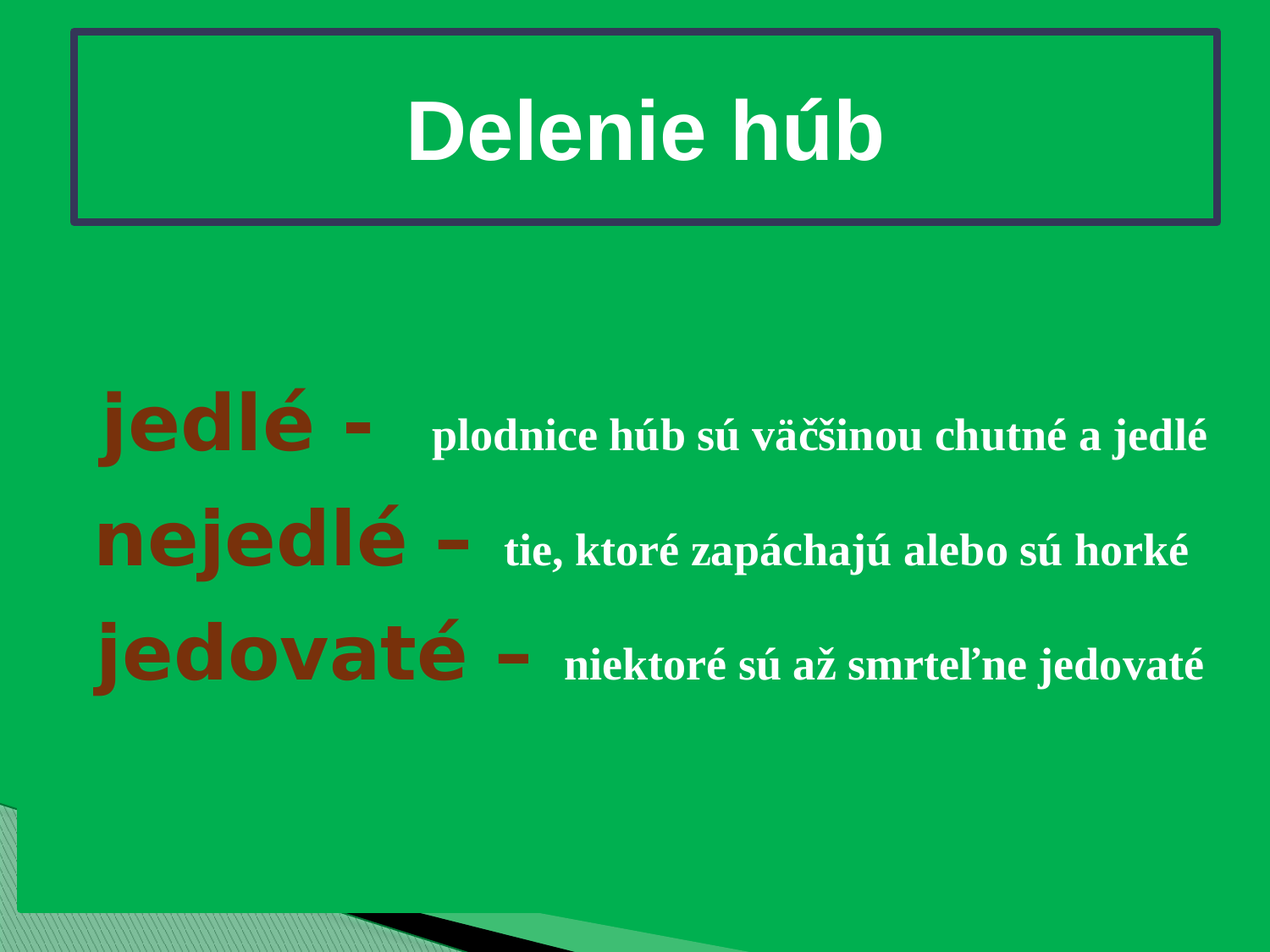

# Delenie húb

    jedlé -  plodnice húb sú väčšinou chutné a jedlé
  nejedlé – tie, ktoré zapáchajú alebo sú horké
   jedovaté – niektoré sú až smrteľne jedovaté